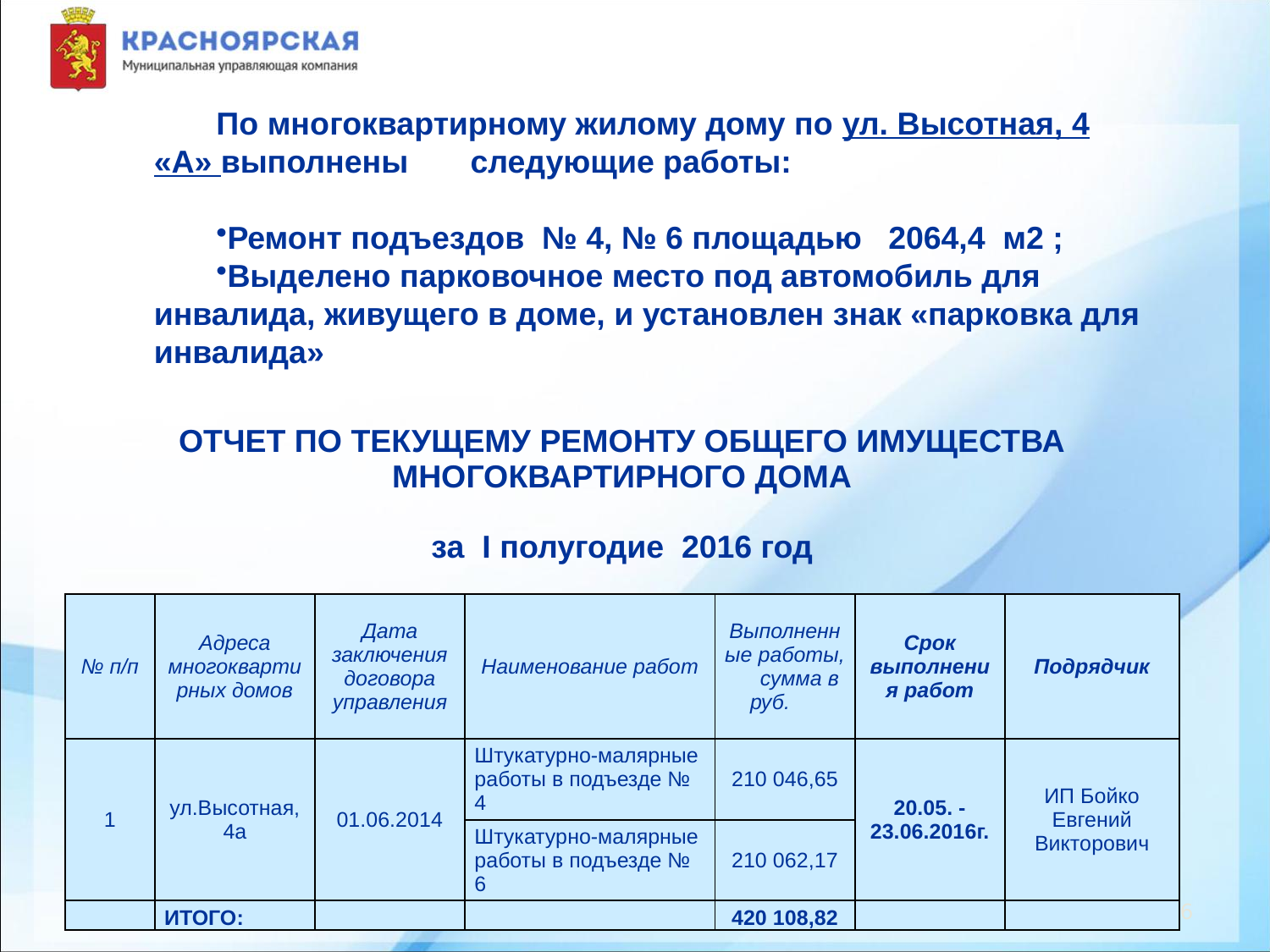

# По многоквартирному жилому дому по ул. Высотная, 4 «А» выполнены       следующие работы:
Ремонт подъездов  № 4, № 6 площадью   2064,4  м2 ;
Выделено парковочное место под автомобиль для инвалида, живущего в доме, и установлен знак «парковка для инвалида»

| ОТЧЕТ ПО ТЕКУЩЕМУ РЕМОНТУ ОБЩЕГО ИМУЩЕСТВА МНОГОКВАРТИРНОГО ДОМА |  |  |  |  |  |  |
| --- | --- | --- | --- | --- | --- | --- |
| за I полугодие 2016 год |  |  |  |  |  |  |
|  |  |  |  |  |  |  |
| № п/п | Адреса многоквартирных домов | Дата заключения договора управления | Наименование работ | Выполненные работы, сумма в руб. | Срок выполнения работ | Подрядчик |
| 1 | ул.Высотная, 4а | 01.06.2014 | Штукатурно-малярные работы в подъезде № 4 | 210 046,65 | 20.05. - 23.06.2016г. | ИП Бойко Евгений Викторович |
|  |  |  | Штукатурно-малярные работы в подъезде № 6 | 210 062,17 |  |  |
|  | ИТОГО: |  |  | 420 108,82 |  |  |
26